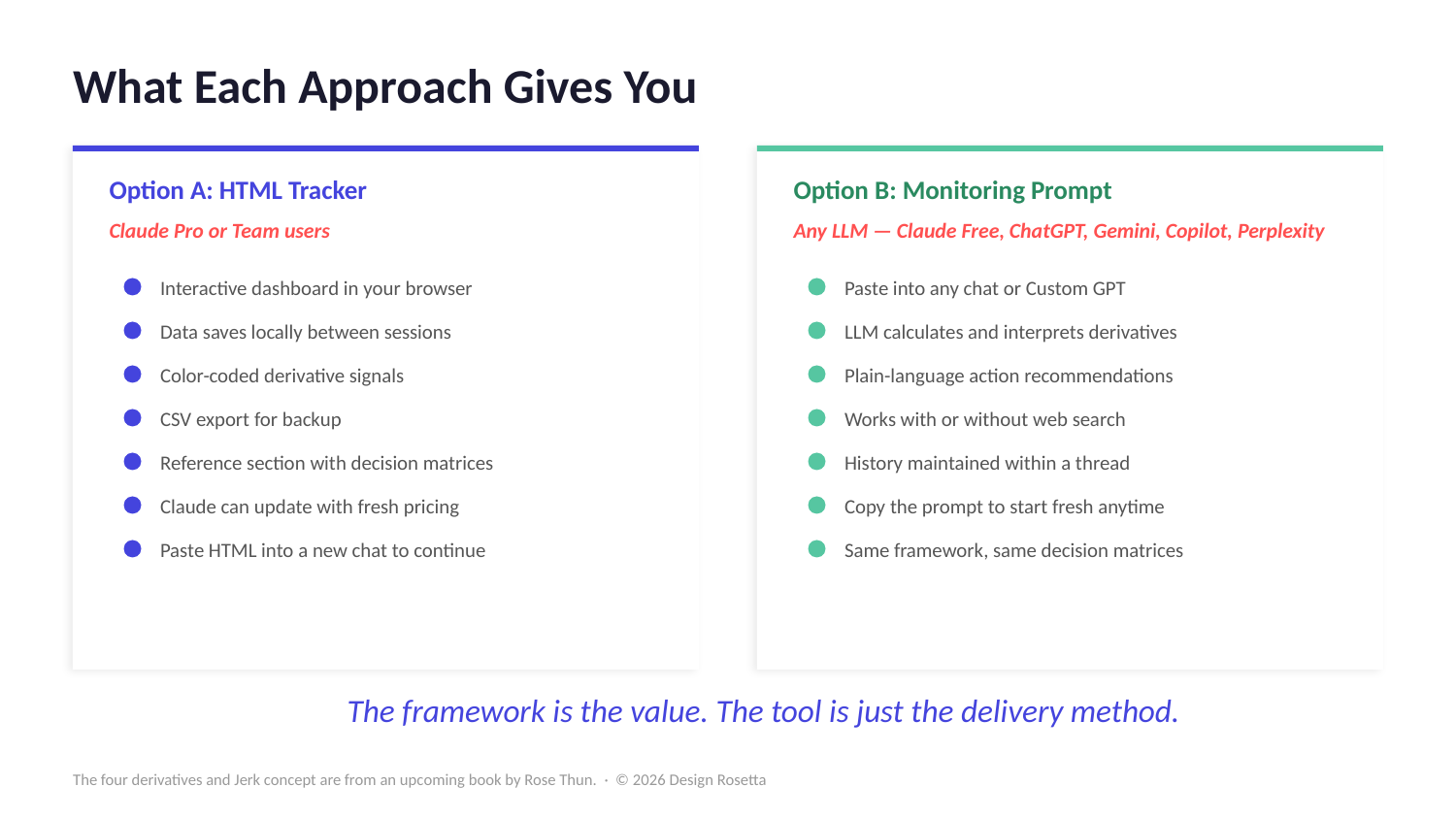

What Each Approach Gives You

Option A: HTML Tracker
Option B: Monitoring Prompt
Claude Pro or Team users
Any LLM — Claude Free, ChatGPT, Gemini, Copilot, Perplexity
Interactive dashboard in your browser
Paste into any chat or Custom GPT

Data saves locally between sessions
LLM calculates and interprets derivatives

Color-coded derivative signals
Plain-language action recommendations

CSV export for backup
Works with or without web search

Reference section with decision matrices
History maintained within a thread

Claude can update with fresh pricing
Copy the prompt to start fresh anytime

Paste HTML into a new chat to continue
Same framework, same decision matrices

The framework is the value. The tool is just the delivery method.
The four derivatives and Jerk concept are from an upcoming book by Rose Thun.  ·  © 2026 Design Rosetta